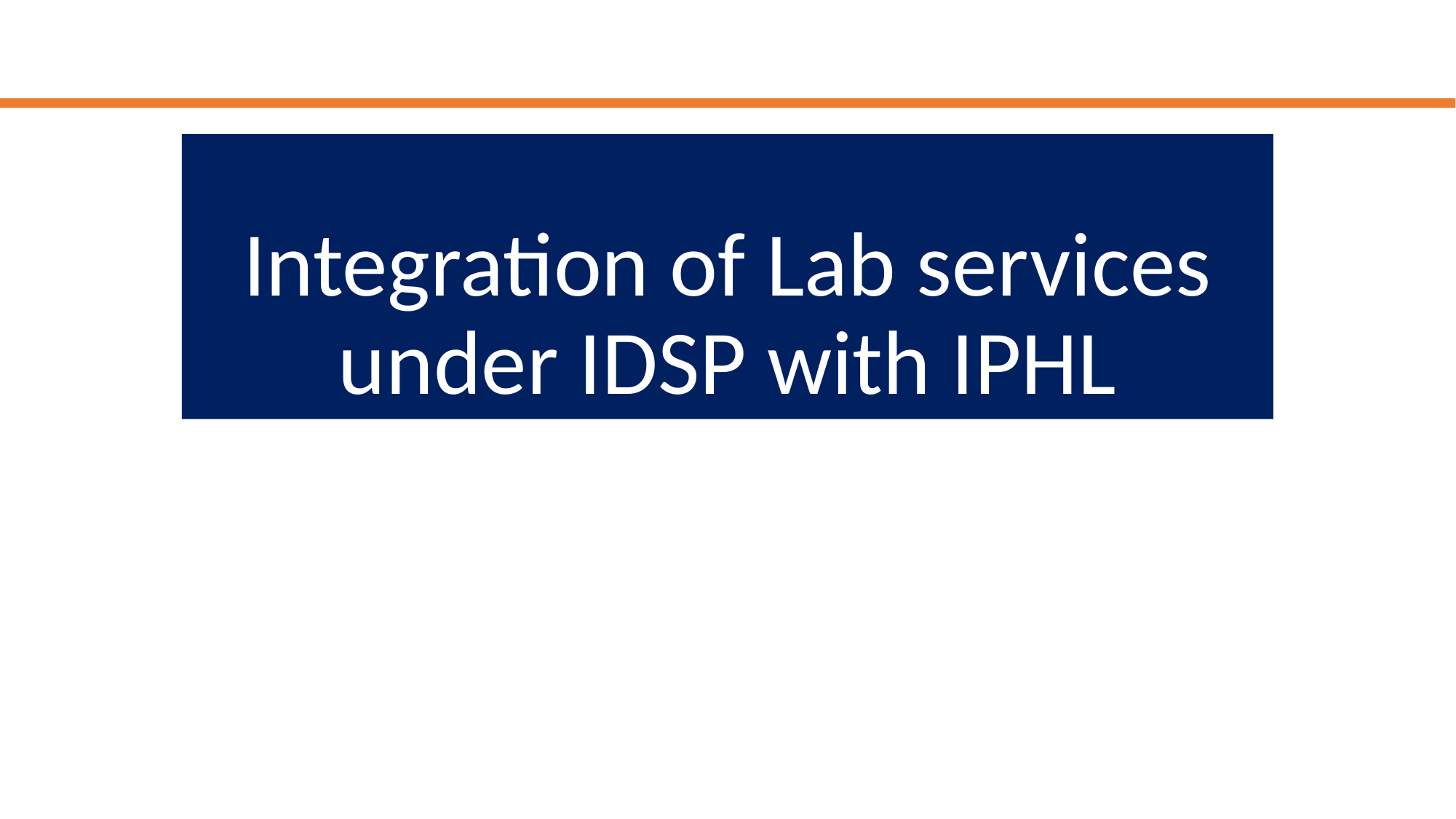

# Integration of Lab services under IDSP with IPHL